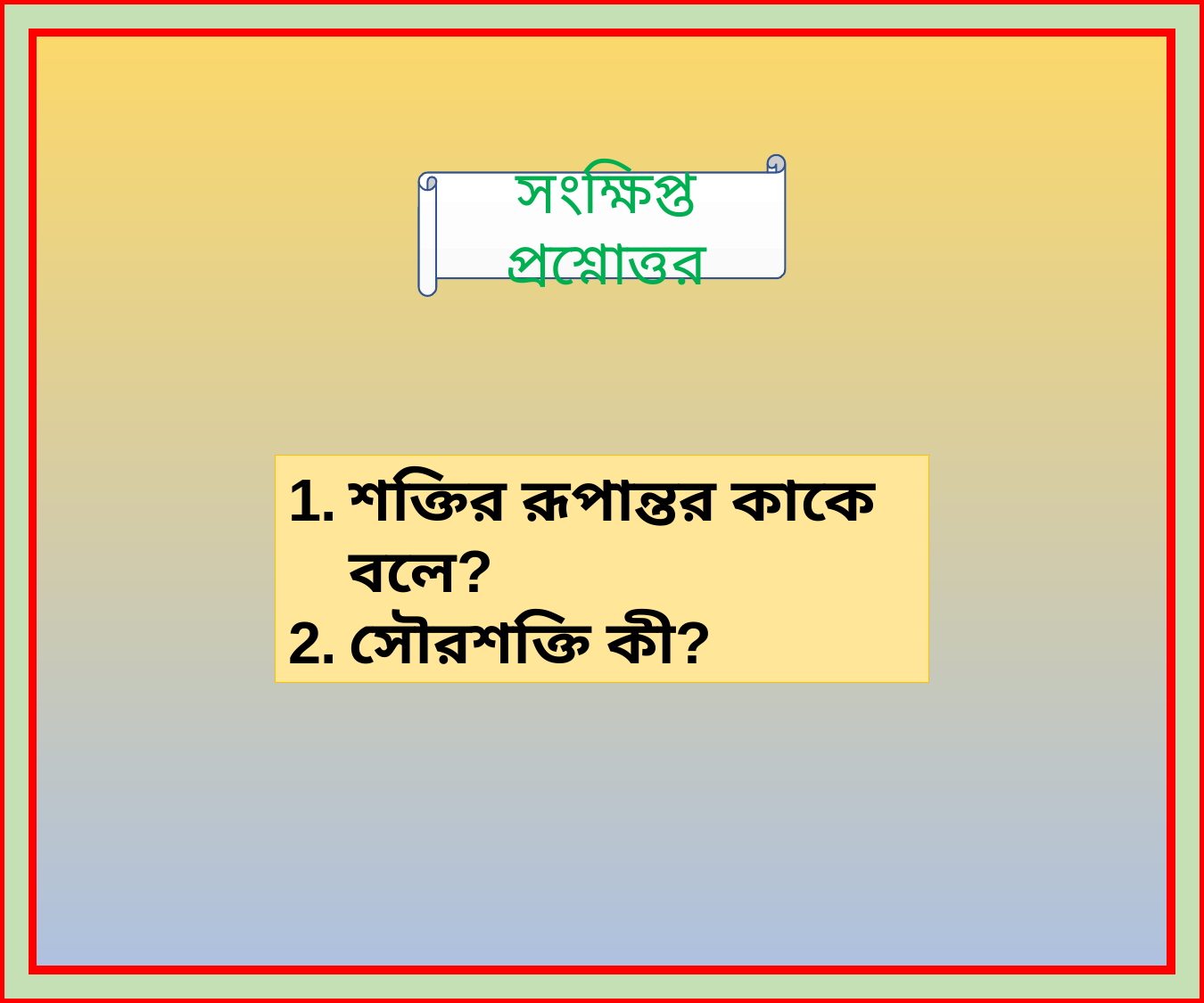

সংক্ষিপ্ত প্রশ্নোত্তর
শক্তির রূপান্তর কাকে বলে?
সৌরশক্তি কী?